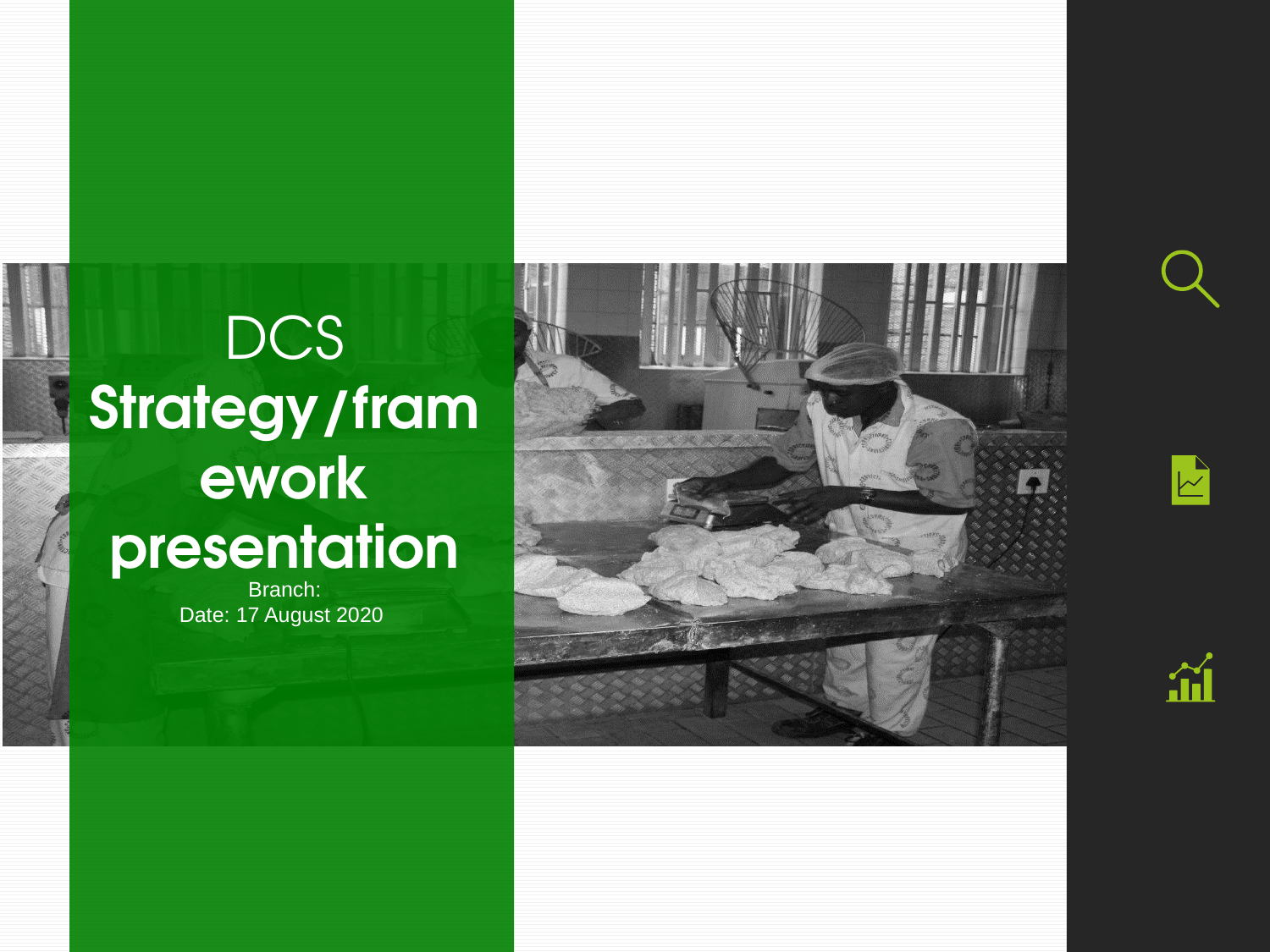

DCS Strategy/framework presentation
 Branch:
Date: 17 August 2020